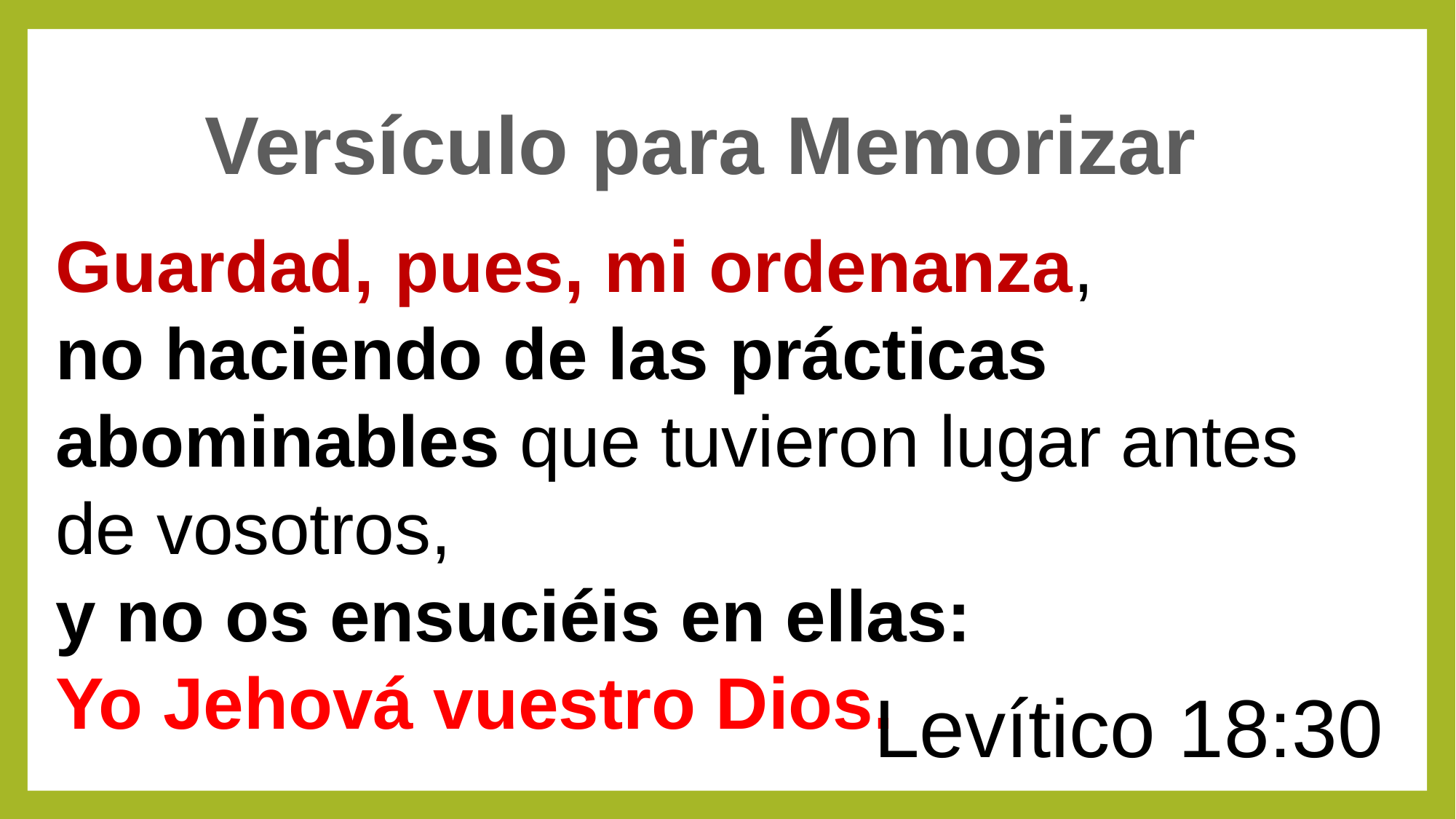

Versículo para Memorizar
Guardad, pues, mi ordenanza,
no haciendo de las prácticas abominables que tuvieron lugar antes de vosotros,
y no os ensuciéis en ellas:
Yo Jehová vuestro Dios.
Levítico 18:30